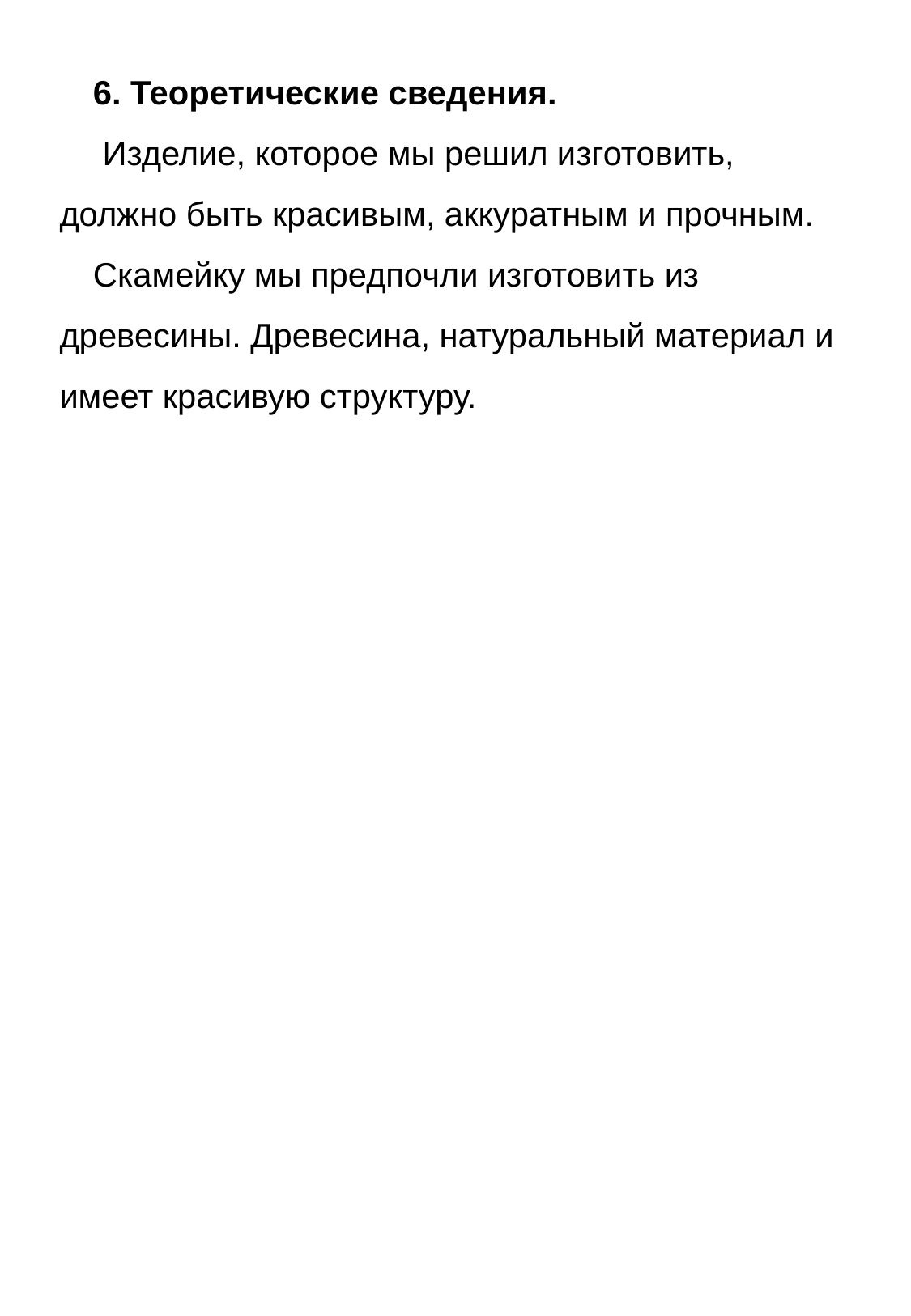

6. Теоретические сведения.
 Изделие, которое мы решил изготовить, должно быть красивым, аккуратным и прочным.
Скамейку мы предпочли изготовить из древесины. Древесина, натуральный материал и имеет красивую структуру.